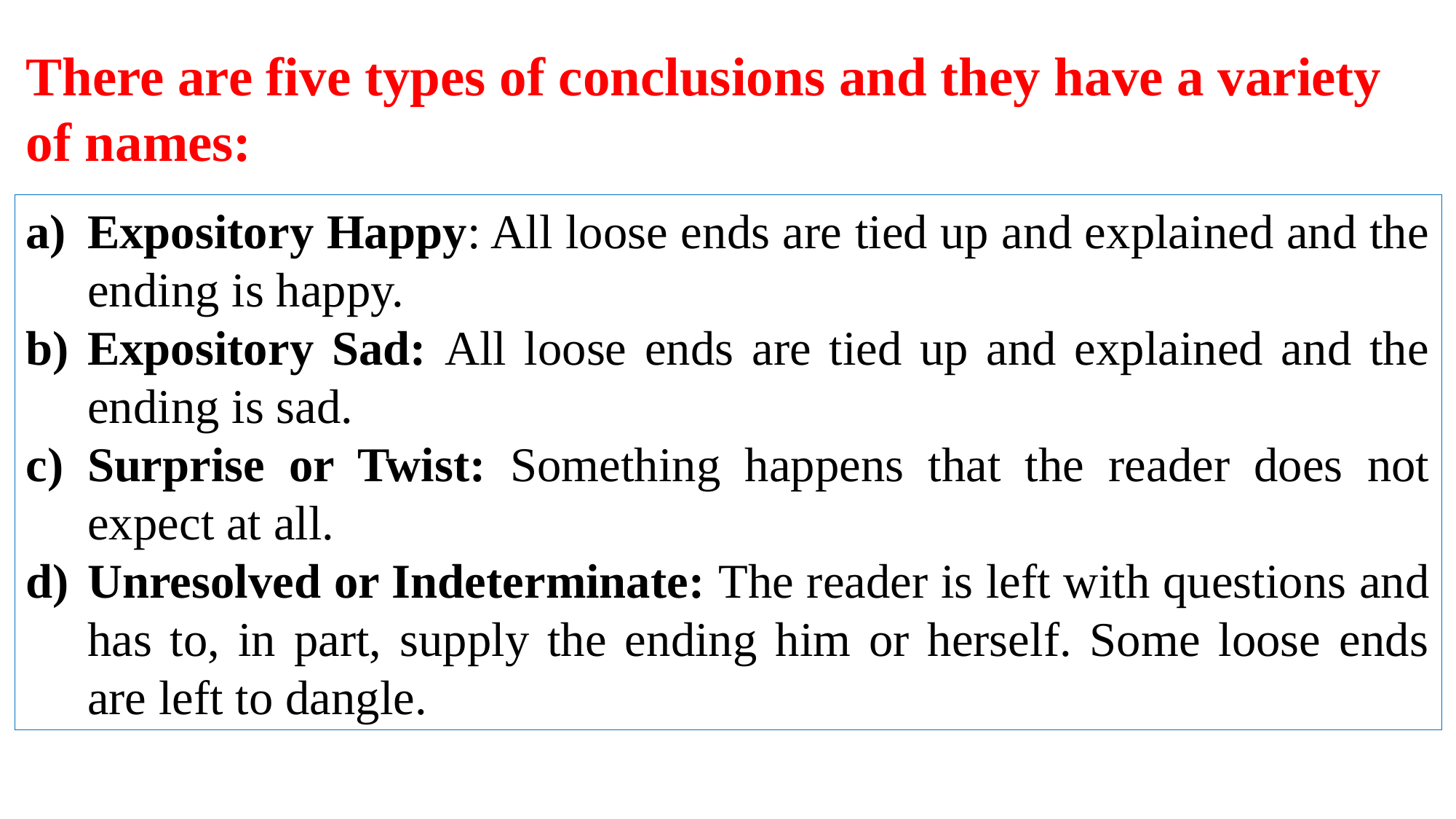

There are five types of conclusions and they have a variety of names:
Expository Happy: All loose ends are tied up and explained and the ending is happy.
Expository Sad: All loose ends are tied up and explained and the ending is sad.
Surprise or Twist: Something happens that the reader does not expect at all.
Unresolved or Indeterminate: The reader is left with questions and has to, in part, supply the ending him or herself. Some loose ends are left to dangle.